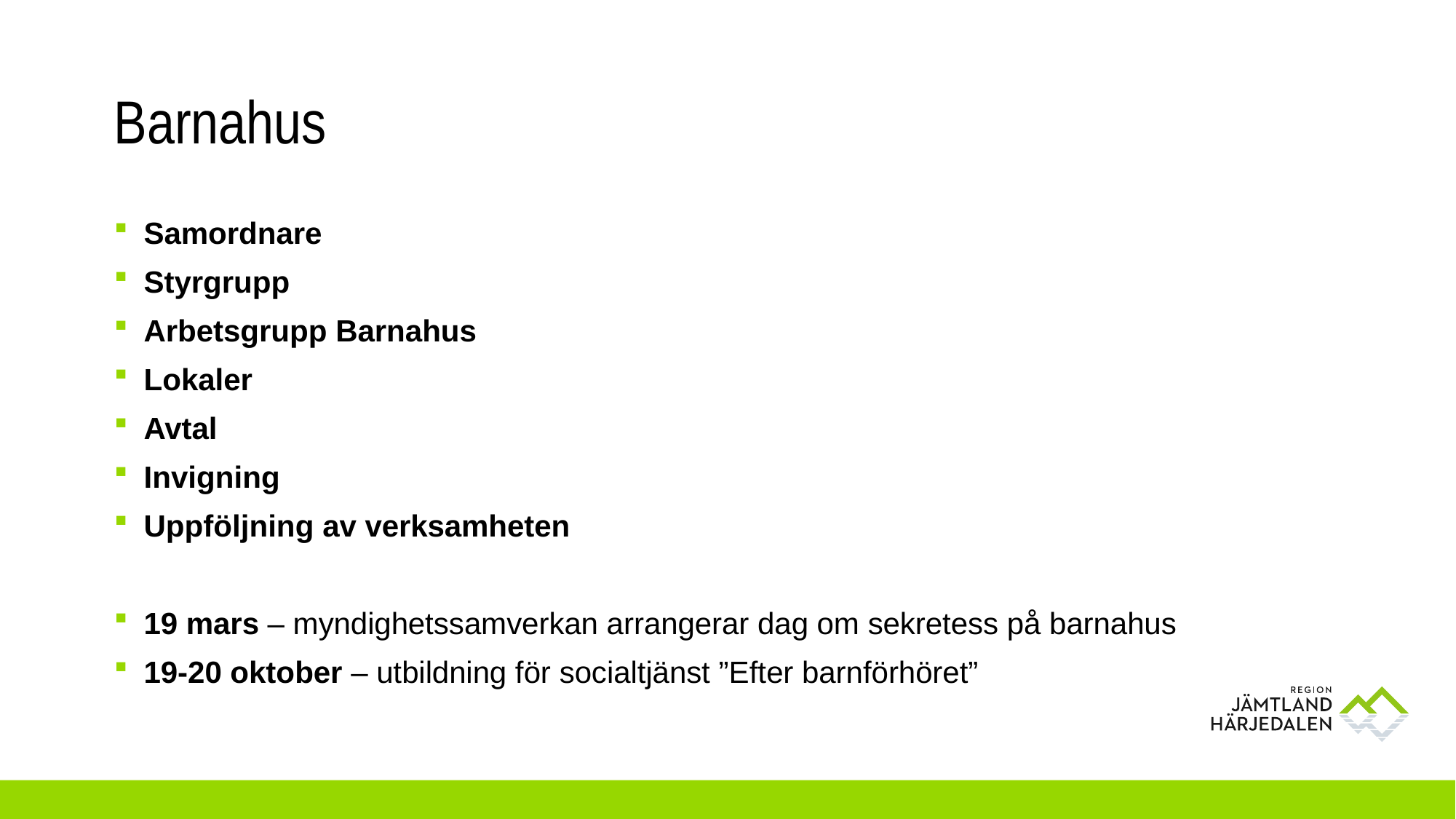

# Barnahus
Samordnare
Styrgrupp
Arbetsgrupp Barnahus
Lokaler
Avtal
Invigning
Uppföljning av verksamheten

19 mars – myndighetssamverkan arrangerar dag om sekretess på barnahus
19-20 oktober – utbildning för socialtjänst ”Efter barnförhöret”